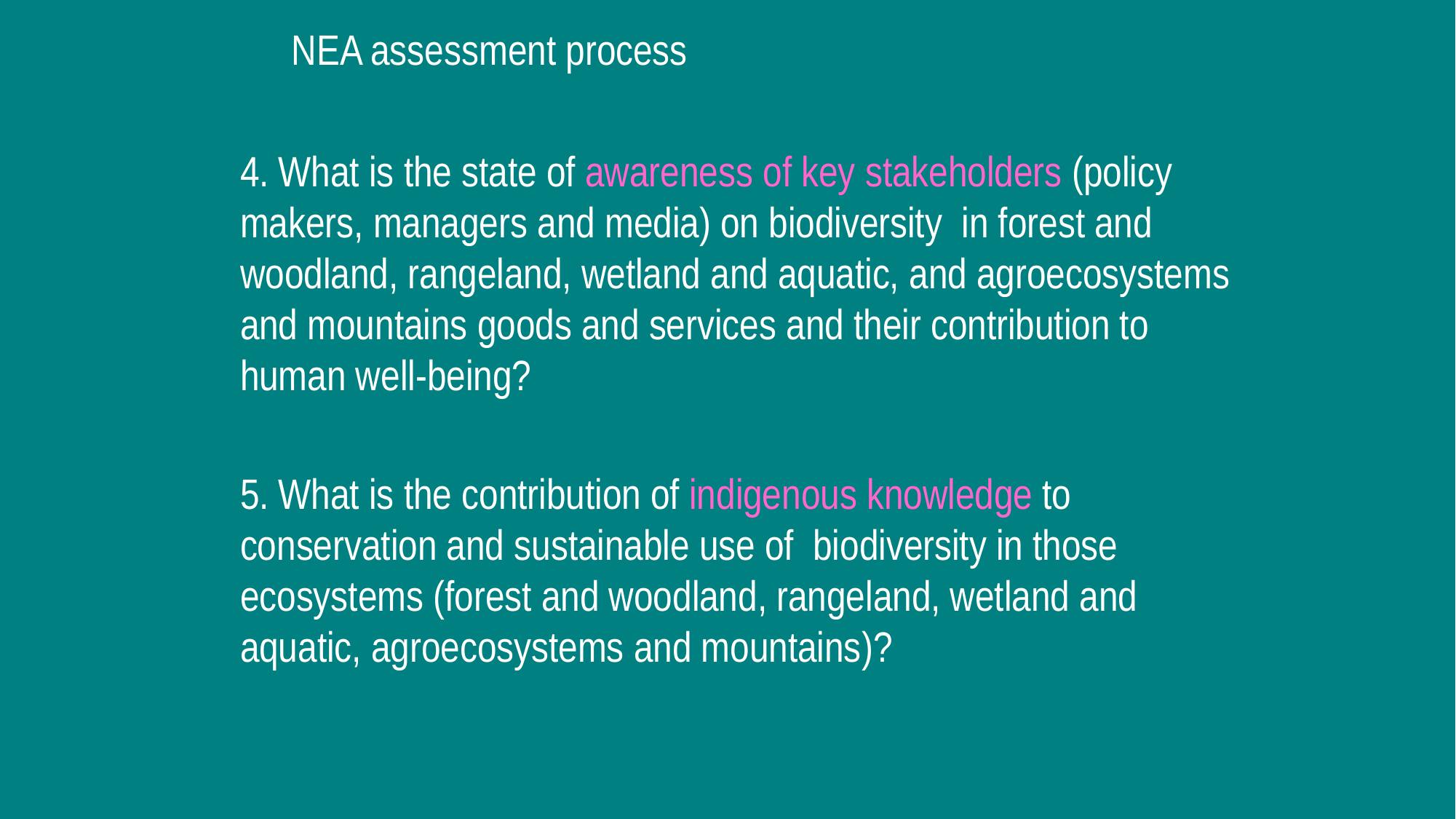

# NEA assessment process

4. What is the state of awareness of key stakeholders (policy makers, managers and media) on biodiversity  in forest and woodland, rangeland, wetland and aquatic, and agroecosystems and mountains goods and services and their contribution to human well-being?

5. What is the contribution of indigenous knowledge to conservation and sustainable use of  biodiversity in those ecosystems (forest and woodland, rangeland, wetland and aquatic, agroecosystems and mountains)?